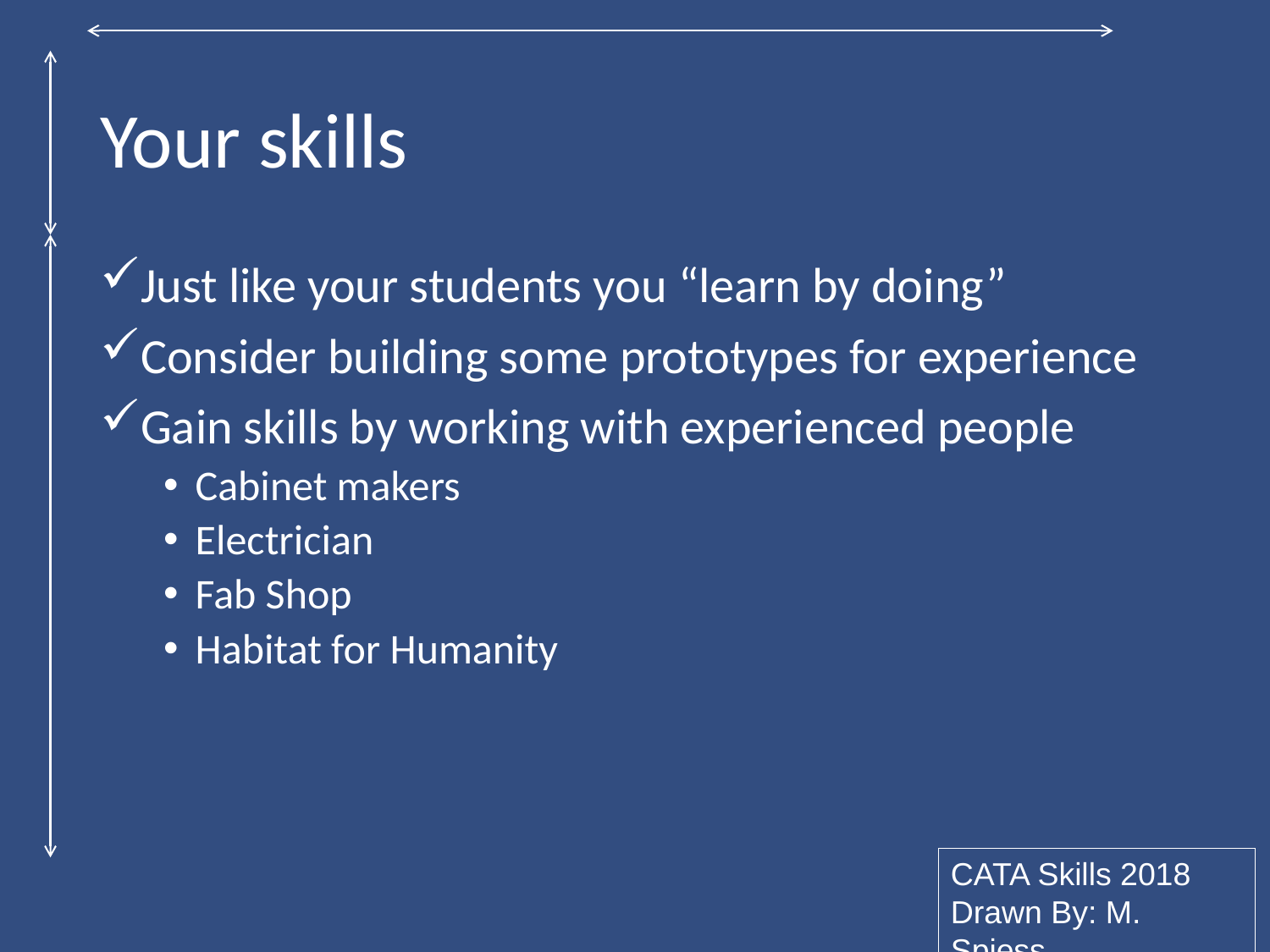

# Your skills
Just like your students you “learn by doing”
Consider building some prototypes for experience
Gain skills by working with experienced people
Cabinet makers
Electrician
Fab Shop
Habitat for Humanity